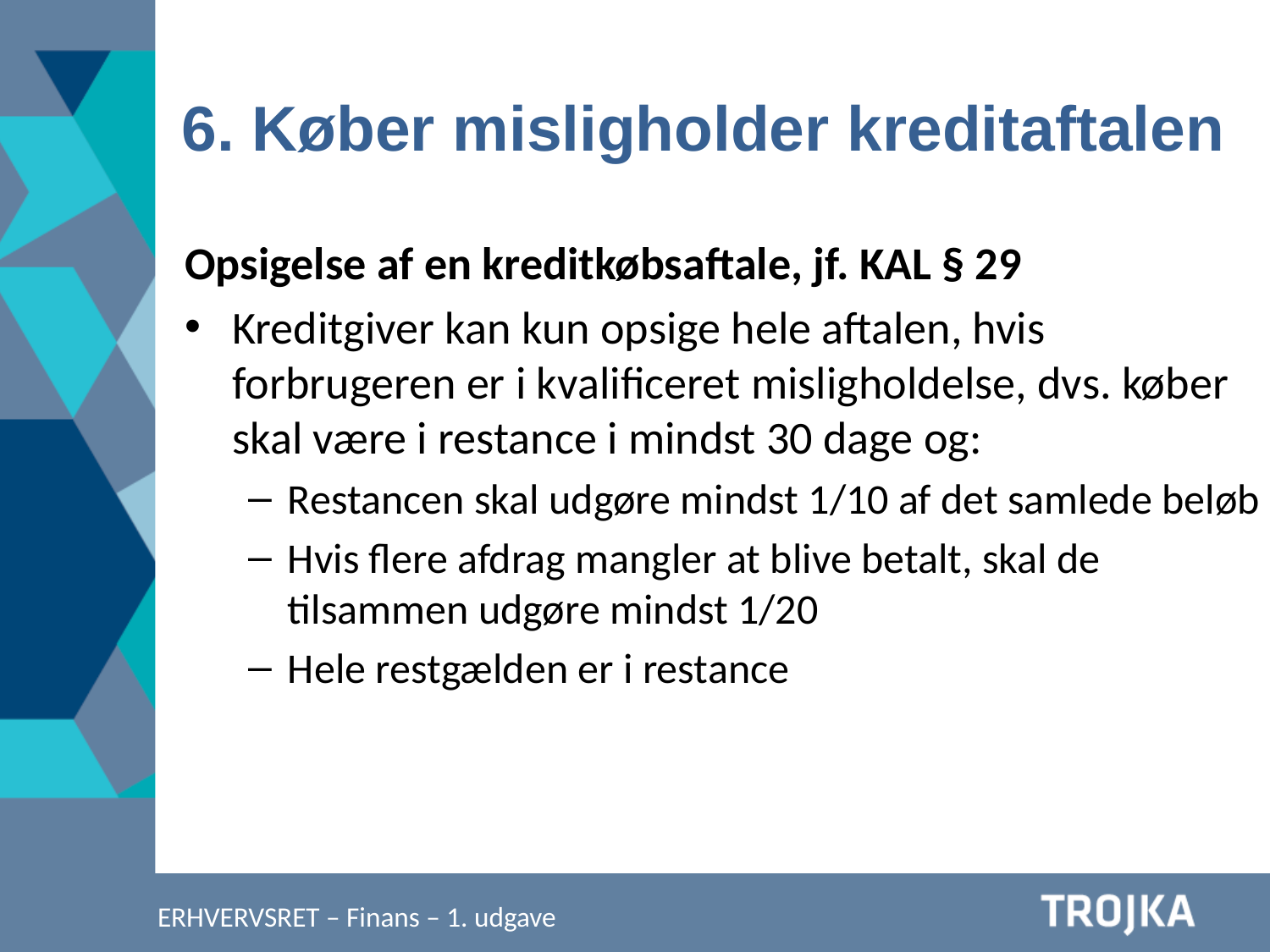

6. Køber misligholder kreditaftalen
Opsigelse af en kreditkøbsaftale, jf. KAL § 29
Kreditgiver kan kun opsige hele aftalen, hvis forbrugeren er i kvalificeret misligholdelse, dvs. køber skal være i restance i mindst 30 dage og:
Restancen skal udgøre mindst 1/10 af det samlede beløb
Hvis flere afdrag mangler at blive betalt, skal de tilsammen udgøre mindst 1/20
Hele restgælden er i restance